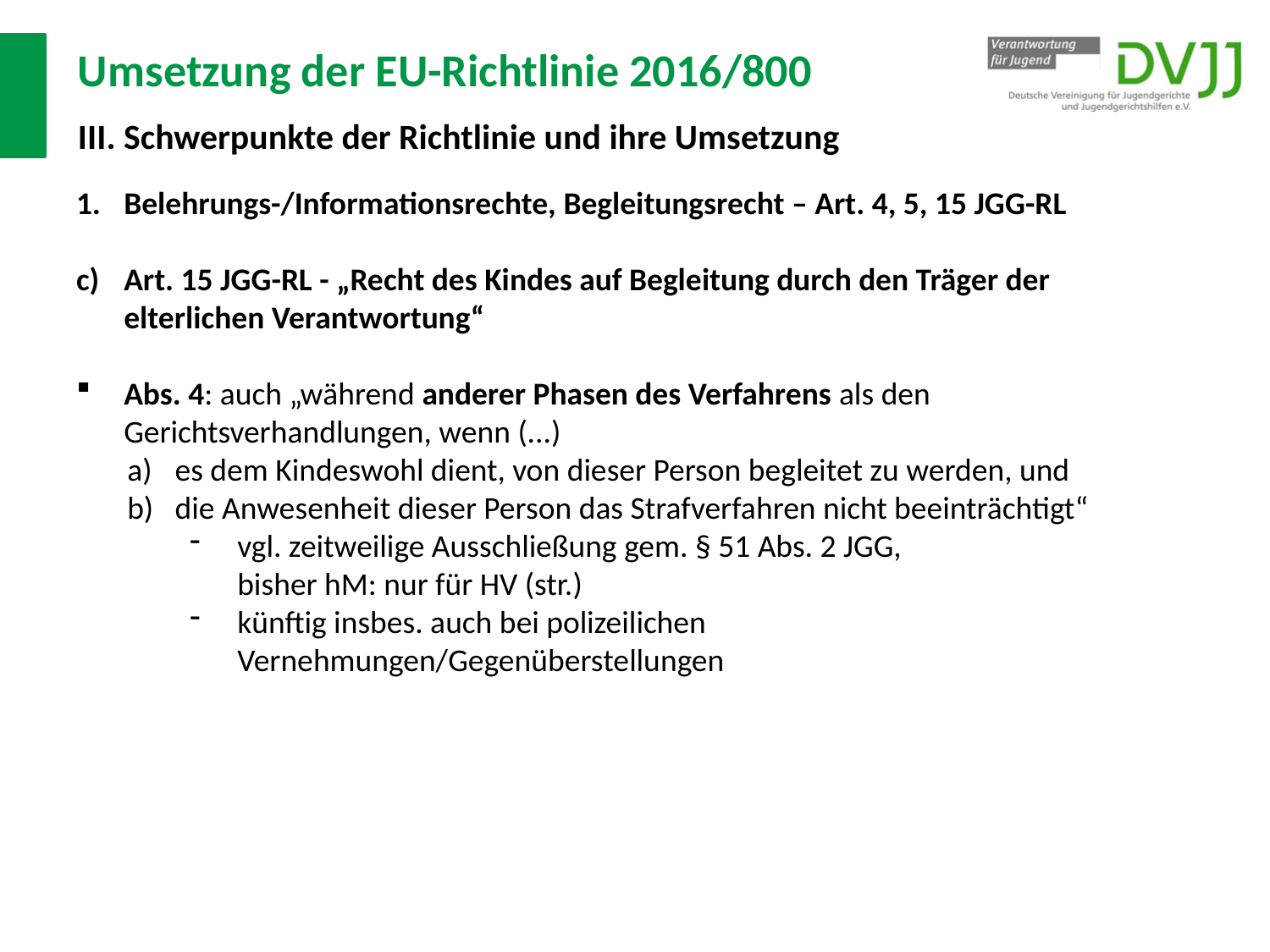

# Umsetzung der EU-Richtlinie 2016/800 III. Schwerpunkte der Richtlinie und ihre Umsetzung
Belehrungs-/Informationsrechte, Begleitungsrecht – Art. 4, 5, 15 JGG-RL

Art. 15 JGG-RL - „Recht des Kindes auf Begleitung durch den Träger der elterlichen Verantwortung“

Abs. 4: auch „während anderer Phasen des Verfahrens als den Gerichtsverhandlungen, wenn (...)
es dem Kindeswohl dient, von dieser Person begleitet zu werden, und
die Anwesenheit dieser Person das Strafverfahren nicht beeinträchtigt“
vgl. zeitweilige Ausschließung gem. § 51 Abs. 2 JGG,
bisher hM: nur für HV (str.)
künftig insbes. auch bei polizeilichen Vernehmungen/Gegenüberstellungen